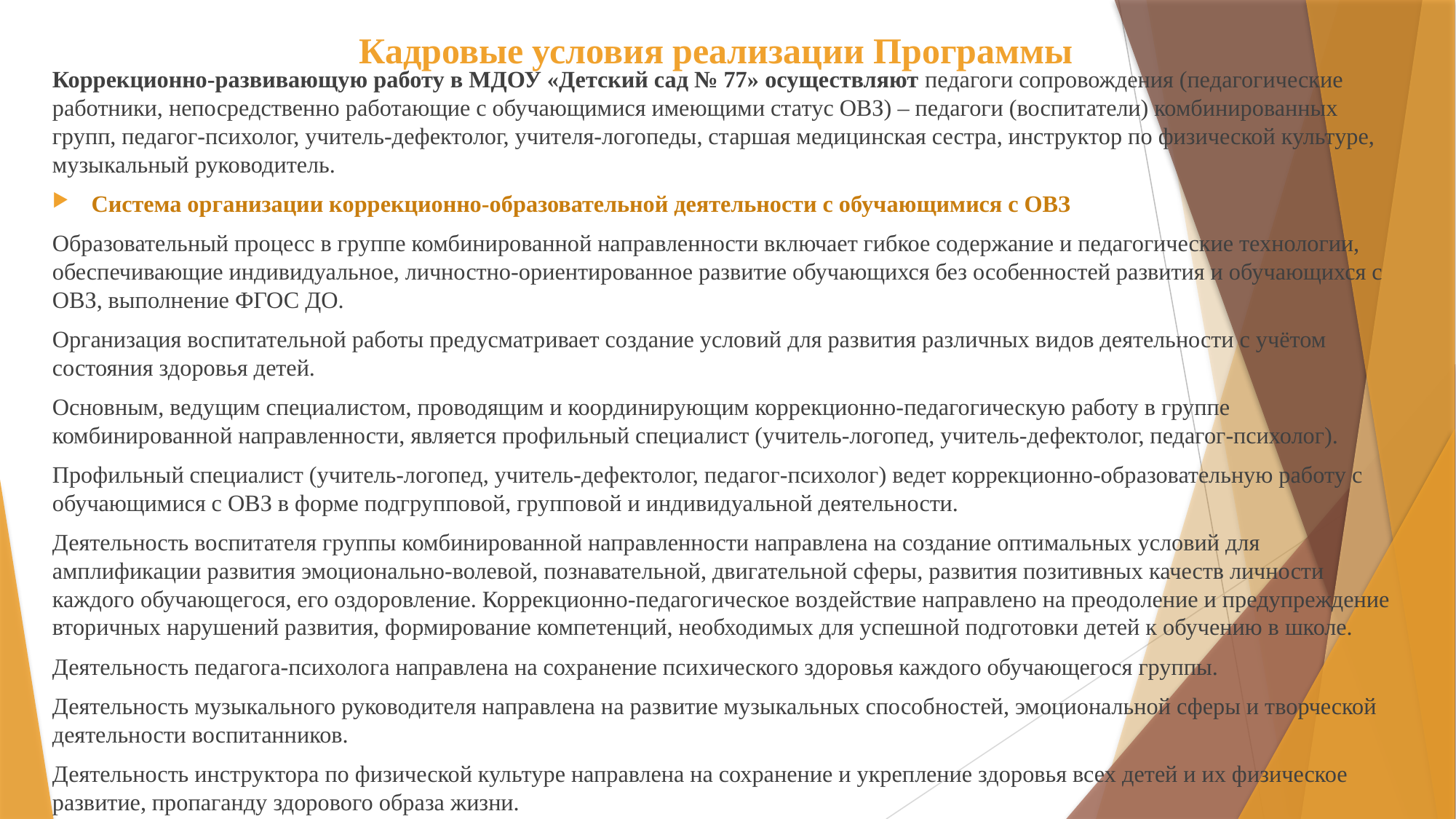

# Кадровые условия реализации Программы
Коррекционно-развивающую работу в МДОУ «Детский сад № 77» осуществляют педагоги сопровождения (педагогические работники, непосредственно работающие с обучающимися имеющими статус ОВЗ) – педагоги (воспитатели) комбинированных групп, педагог-психолог, учитель-дефектолог, учителя-логопеды, старшая медицинская сестра, инструктор по физической культуре, музыкальный руководитель.
Система организации коррекционно-образовательной деятельности с обучающимися с ОВЗ
Образовательный процесс в группе комбинированной направленности включает гибкое содержание и педагогические технологии, обеспечивающие индивидуальное, личностно-ориентированное развитие обучающихся без особенностей развития и обучающихся с ОВЗ, выполнение ФГОС ДО.
Организация воспитательной работы предусматривает создание условий для развития различных видов деятельности с учётом состояния здоровья детей.
Основным, ведущим специалистом, проводящим и координирующим коррекционно-педагогическую работу в группе комбинированной направленности, является профильный специалист (учитель-логопед, учитель-дефектолог, педагог-психолог).
Профильный специалист (учитель-логопед, учитель-дефектолог, педагог-психолог) ведет коррекционно-образовательную работу с обучающимися с ОВЗ в форме подгрупповой, групповой и индивидуальной деятельности.
Деятельность воспитателя группы комбинированной направленности направлена на создание оптимальных условий для амплификации развития эмоционально-волевой, познавательной, двигательной сферы, развития позитивных качеств личности каждого обучающегося, его оздоровление. Коррекционно-педагогическое воздействие направлено на преодоление и предупреждение вторичных нарушений развития, формирование компетенций, необходимых для успешной подготовки детей к обучению в школе.
Деятельность педагога-психолога направлена на сохранение психического здоровья каждого обучающегося группы.
Деятельность музыкального руководителя направлена на развитие музыкальных способностей, эмоциональной сферы и творческой деятельности воспитанников.
Деятельность инструктора по физической культуре направлена на сохранение и укрепление здоровья всех детей и их физическое развитие, пропаганду здорового образа жизни.